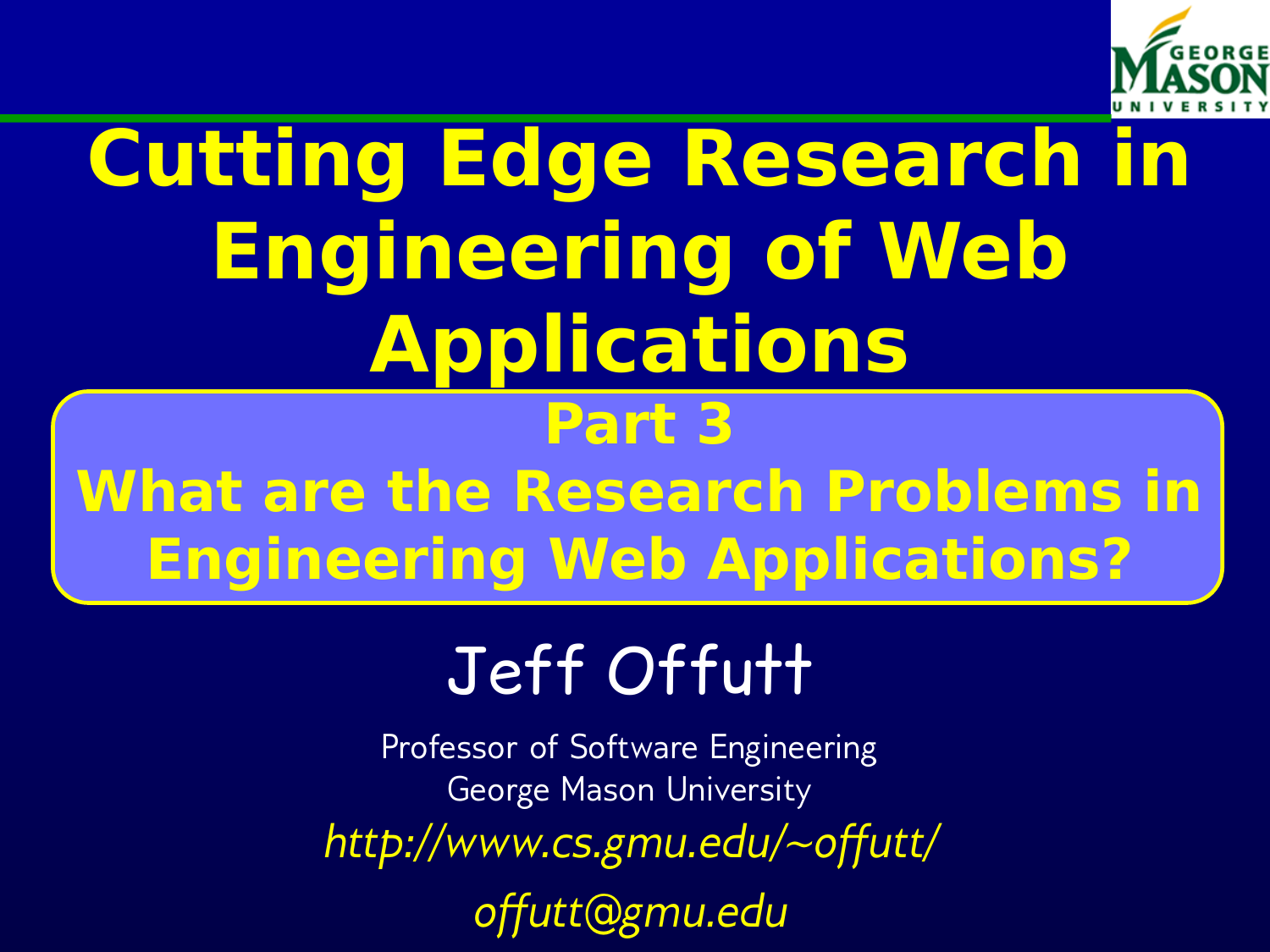

# Cutting Edge Research in Engineering of Web Applications Part 3 What are the Research Problems in Engineering Web Applications?

Jeff Offutt
Professor of Software Engineering
George Mason University
http://www.cs.gmu.edu/~offutt/
offutt@gmu.edu